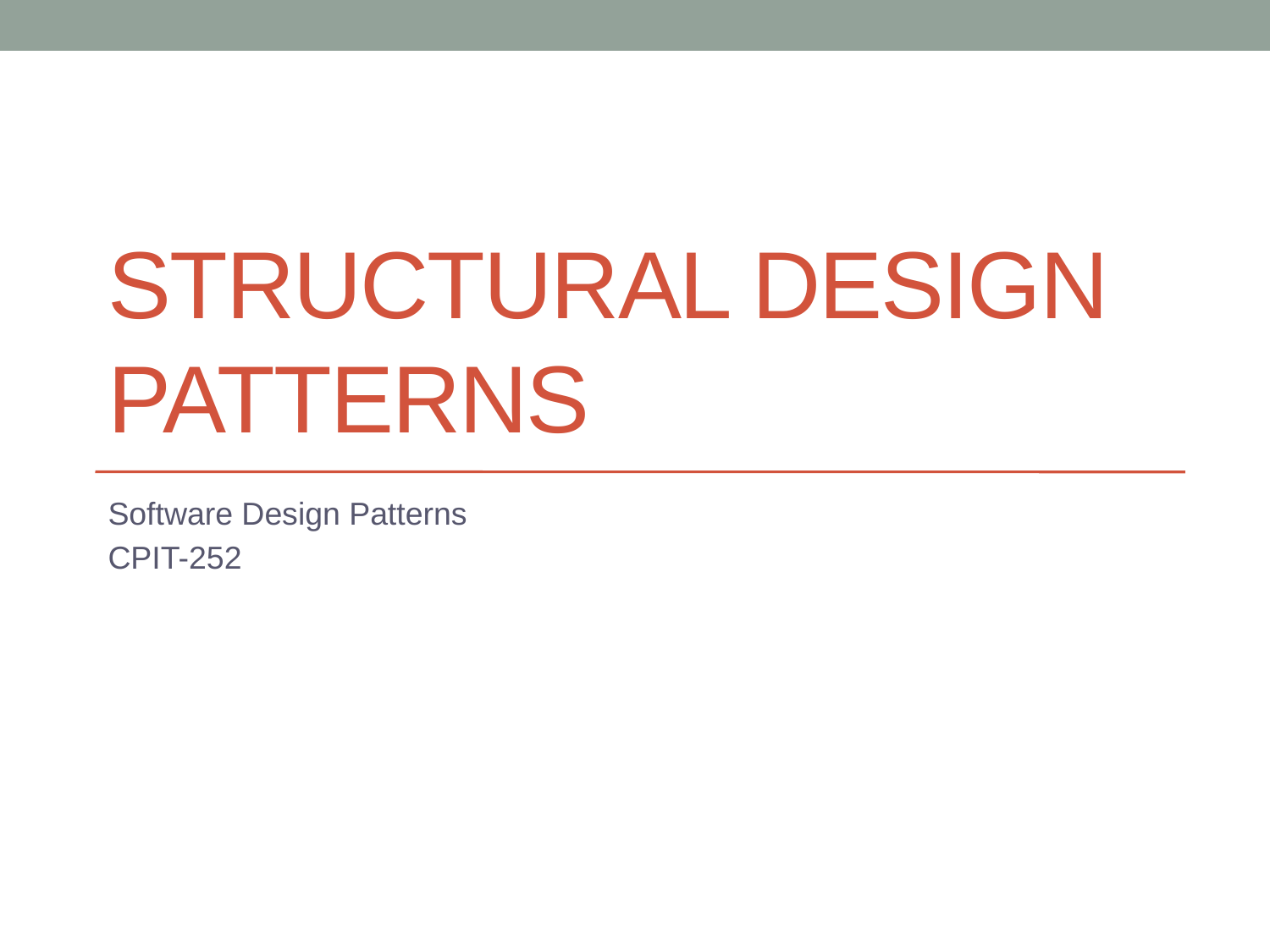

# Structural Design Patterns
Software Design Patterns
CPIT-252